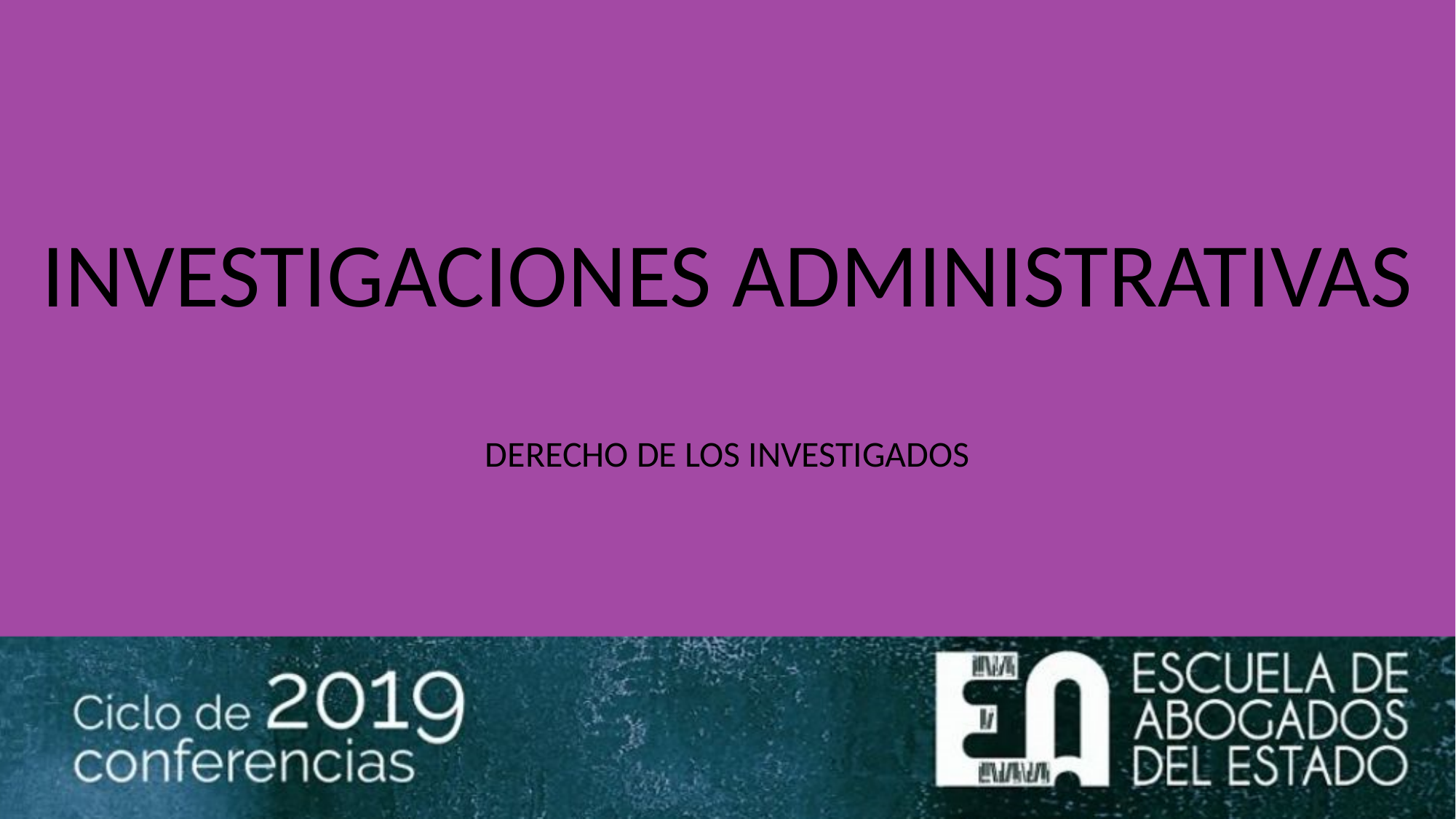

# INVESTIGACIONES ADMINISTRATIVAS
DERECHO DE LOS INVESTIGADOS